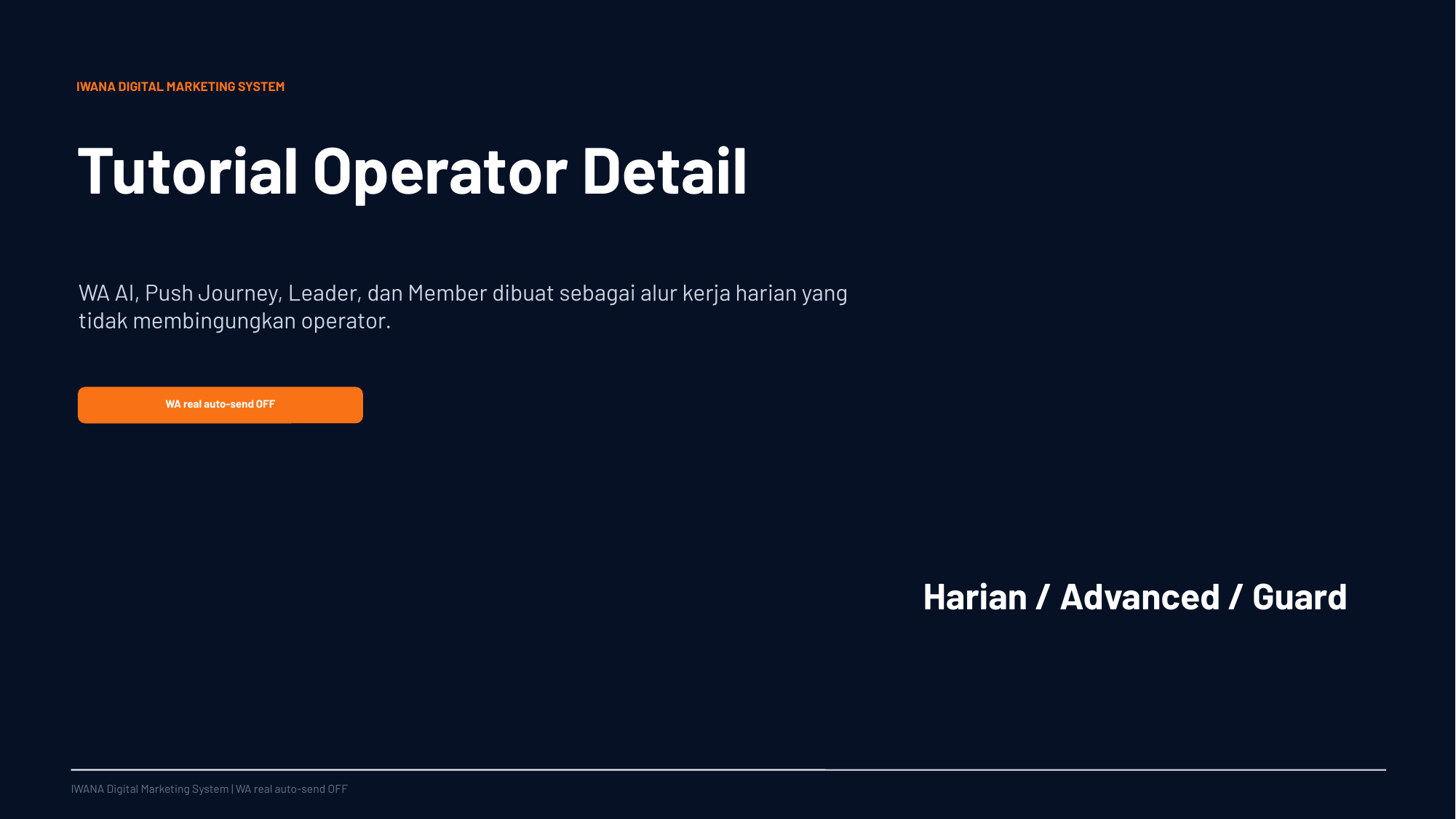

IWANA DIGITAL MARKETING SYSTEM
Tutorial Operator Detail
WA AI, Push Journey, Leader, dan Member dibuat sebagai alur kerja harian yang tidak membingungkan operator.

WA real auto-send OFF
Harian / Advanced / Guard

IWANA Digital Marketing System | WA real auto-send OFF